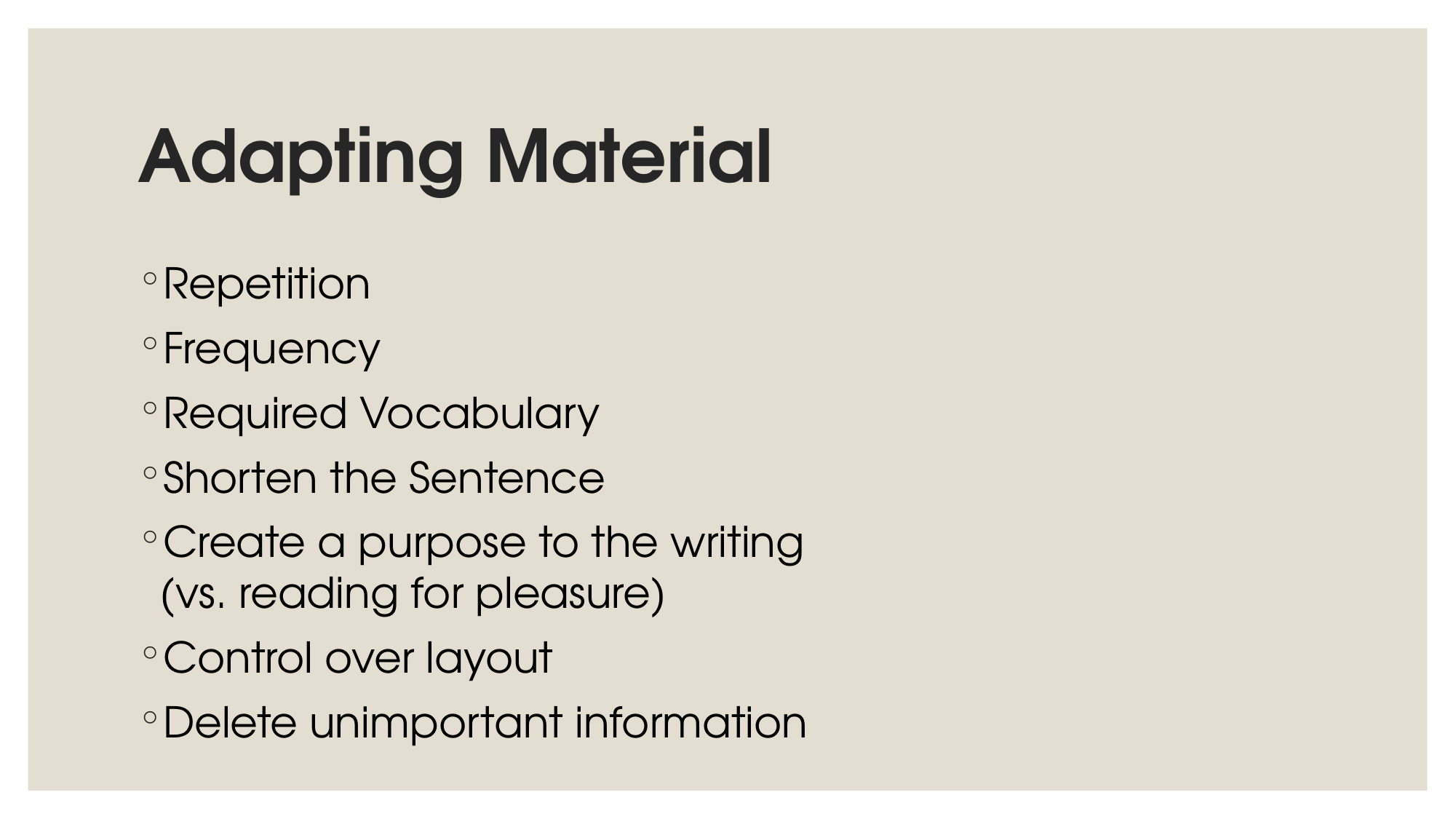

# Adapting Material
Repetition
Frequency
Required Vocabulary
Shorten the Sentence
Create a purpose to the writing
(vs. reading for pleasure)
Control over layout
Delete unimportant information